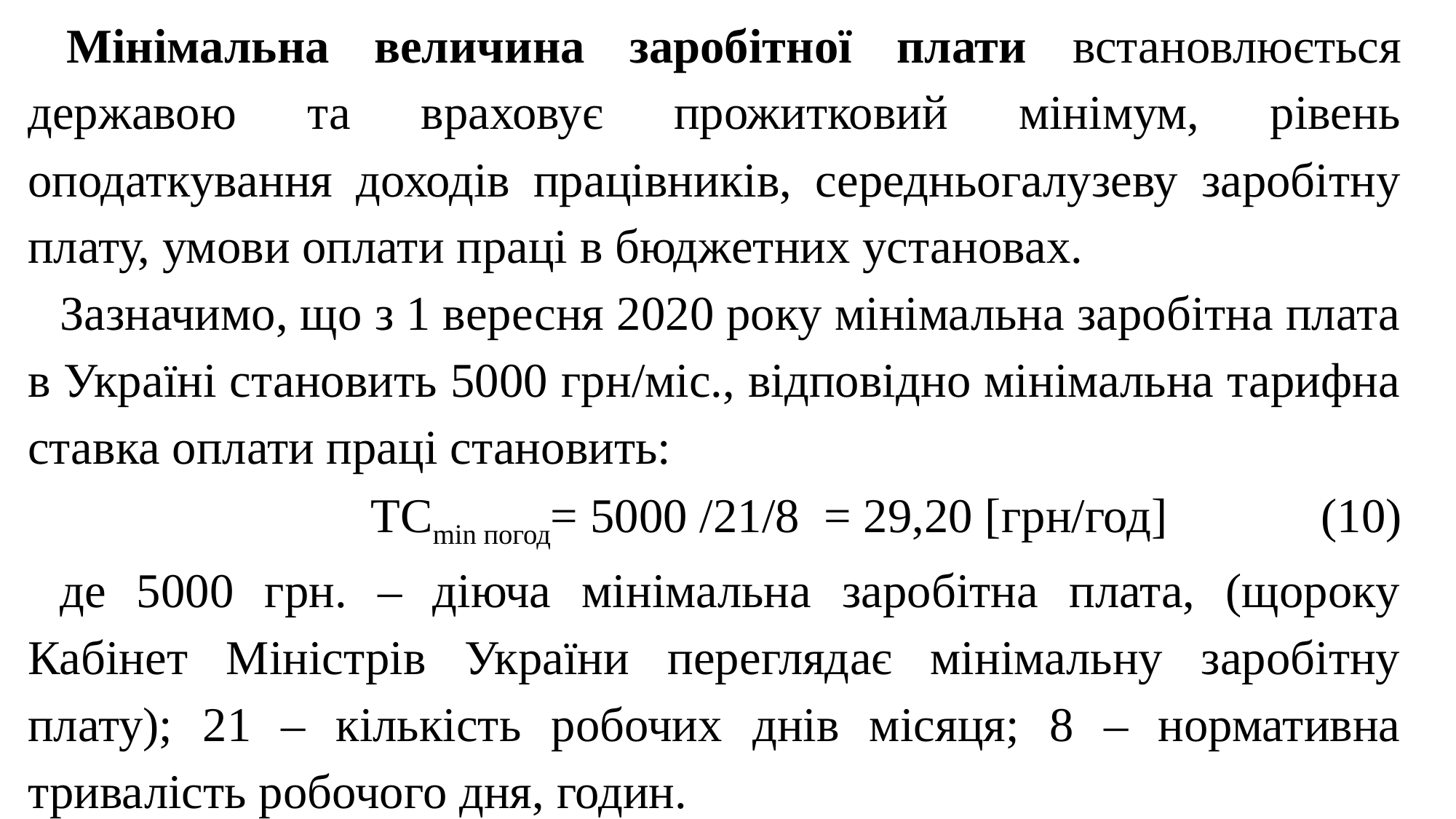

Мінімальна величина заробітної плати встановлюється державою та враховує прожитковий мінімум, рівень оподаткування доходів працівників, середньогалузеву заробітну плату, умови оплати праці в бюджетних установах.
Зазначимо, що з 1 вересня 2020 року мінімальна заробітна плата в Україні становить 5000 грн/міс., відповідно мінімальна тарифна ставка оплати праці становить:
ТСmin погод= 5000 /21/8  = 29,20 [грн/год]		(10)
де 5000 грн. – діюча мінімальна заробітна плата, (щороку Кабінет Міністрів України переглядає мінімальну заробітну плату); 21 – кількість робочих днів місяця; 8 – нормативна тривалість робочого дня, годин.